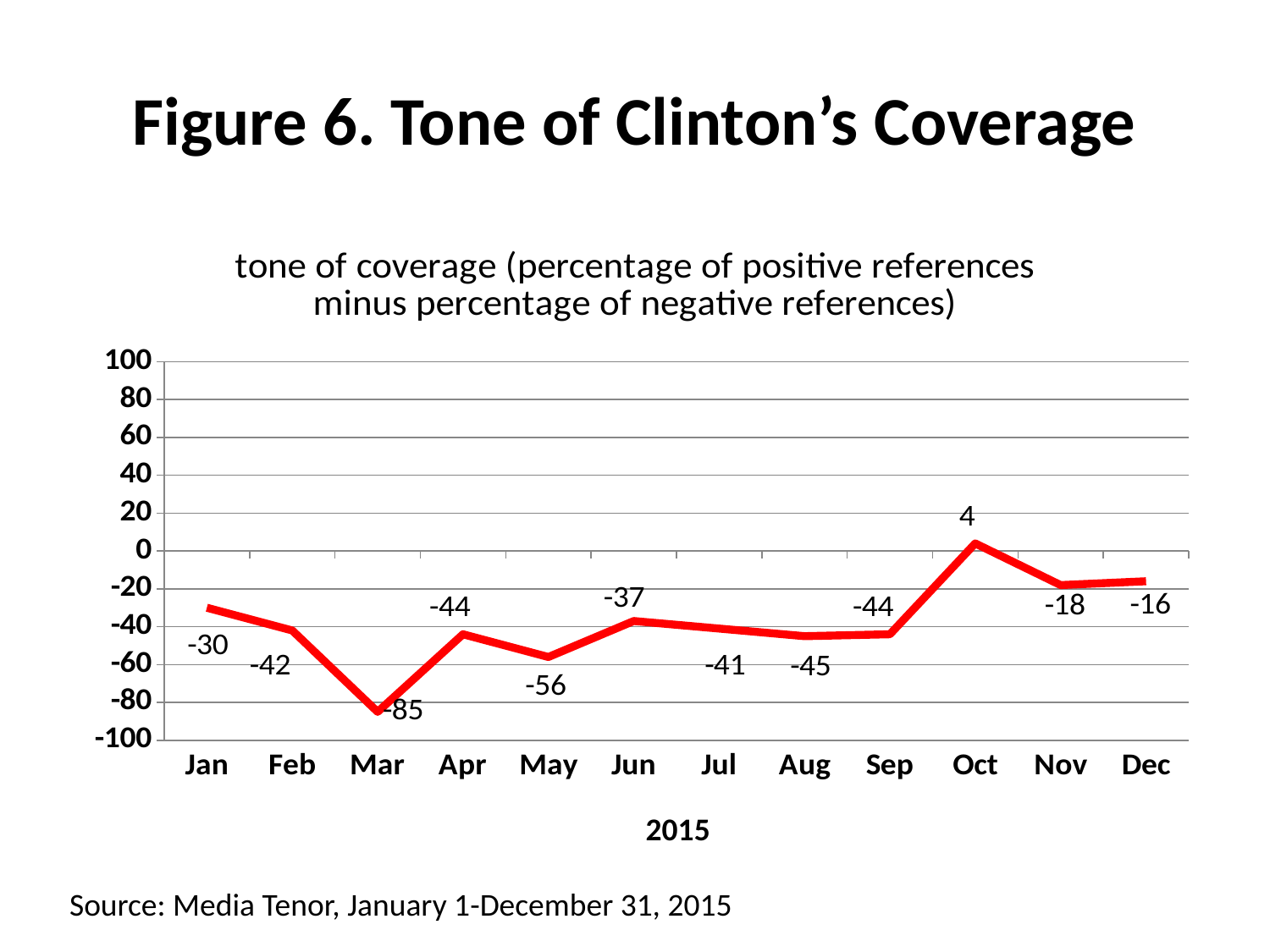

# Figure 6. Tone of Clinton’s Coverage

### Chart: tone of coverage (percentage of positive references minus percentage of negative references)

| Category | tone of coverage (percentage of positive references minus percentage of negative references) |
|---|---|
| Jan | -30.0 |
| Feb | -42.0 |
| Mar | -85.0 |
| Apr | -44.0 |
| May | -56.0 |
| Jun | -37.0 |
| Jul | -41.0 |
| Aug | -45.0 |
| Sep | -44.0 |
| Oct | 4.0 |
| Nov | -18.0 |
| Dec | -16.0 |
2015
Source: Media Tenor, January 1-December 31, 2015